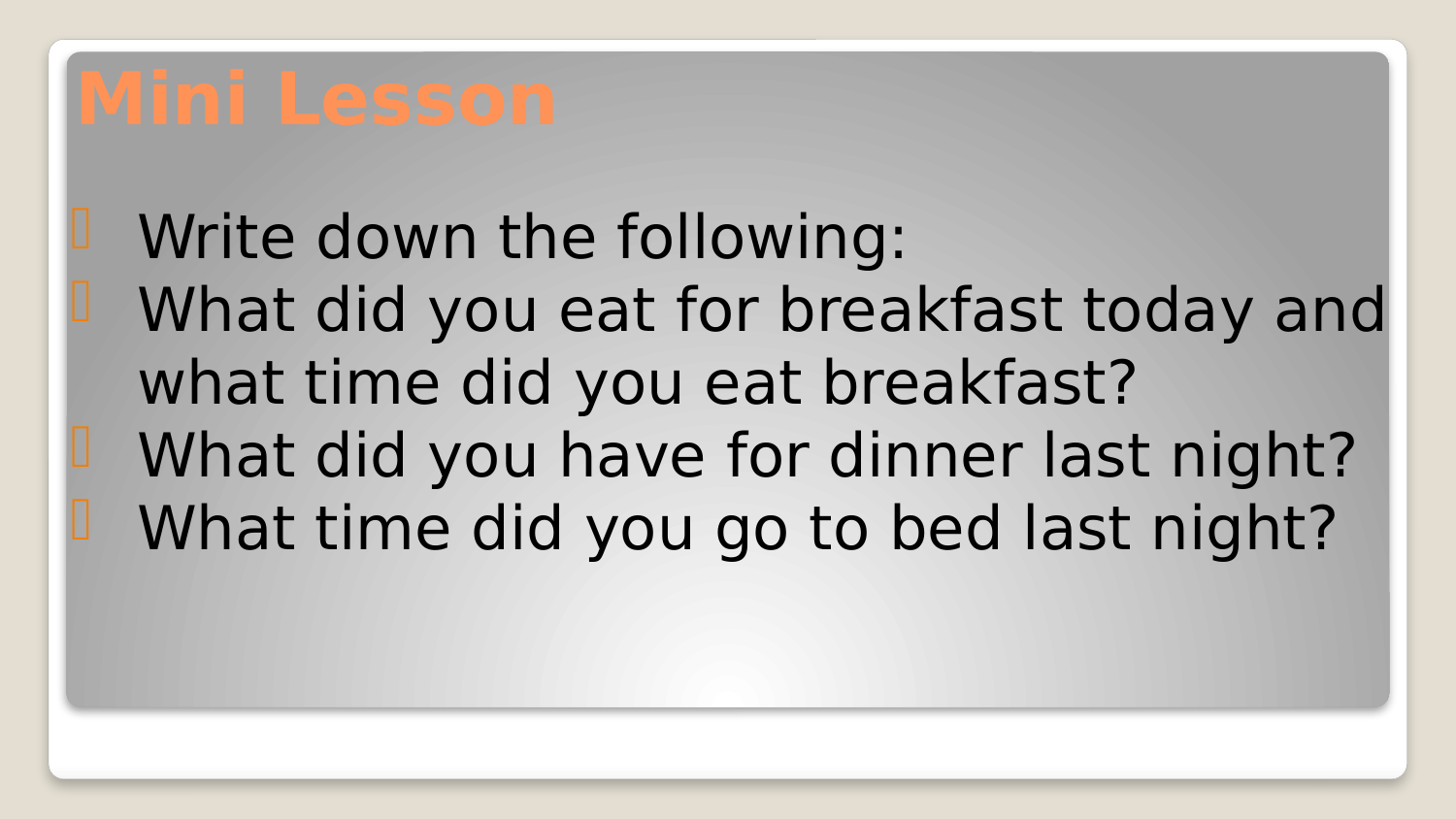

# Mini Lesson
Write down the following:
What did you eat for breakfast today and what time did you eat breakfast?
What did you have for dinner last night?
What time did you go to bed last night?